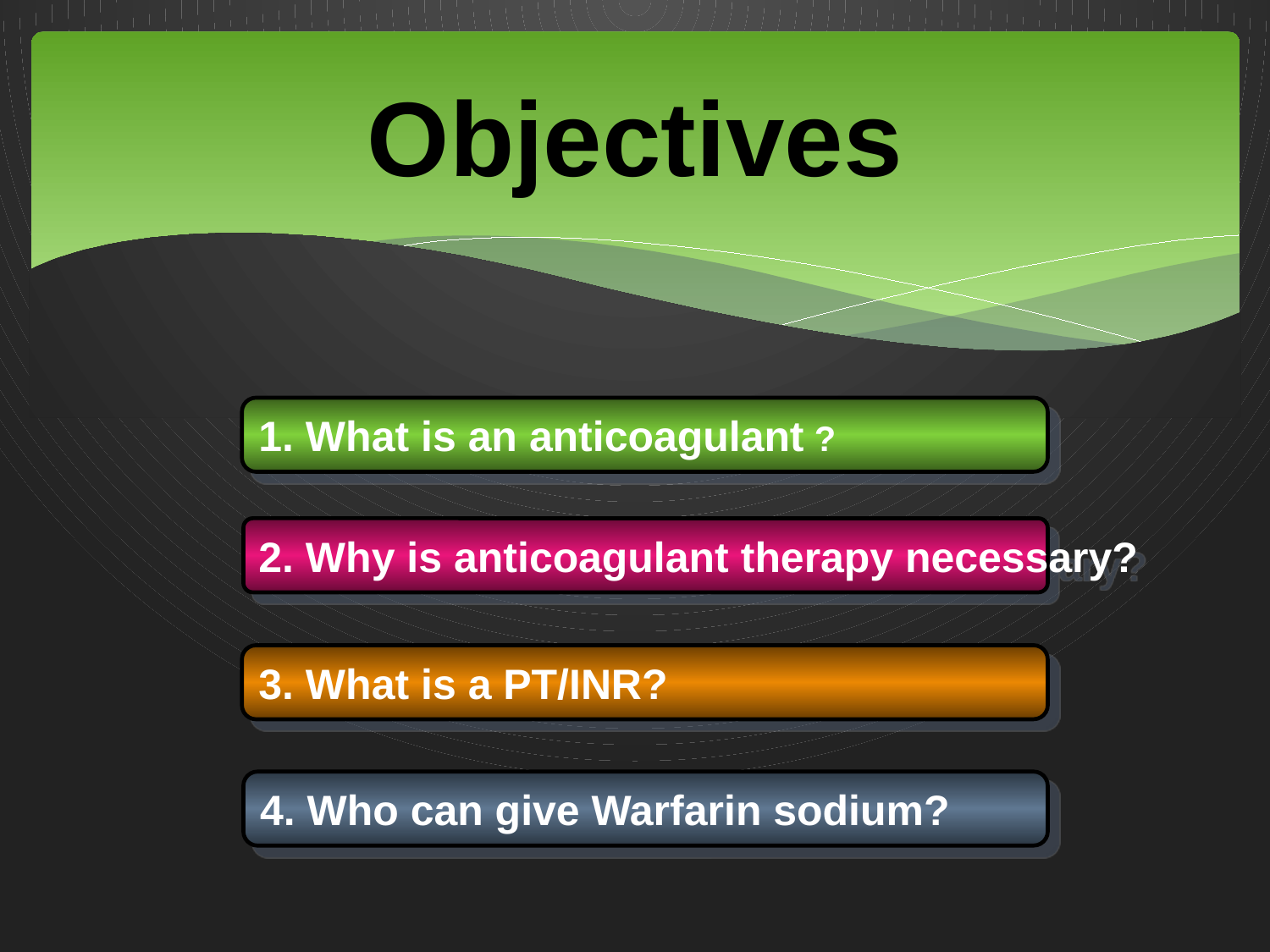

# Objectives
1. What is an anticoagulant ?
2. Why is anticoagulant therapy necessary?
3. What is a PT/INR?
4. Who can give Warfarin sodium?